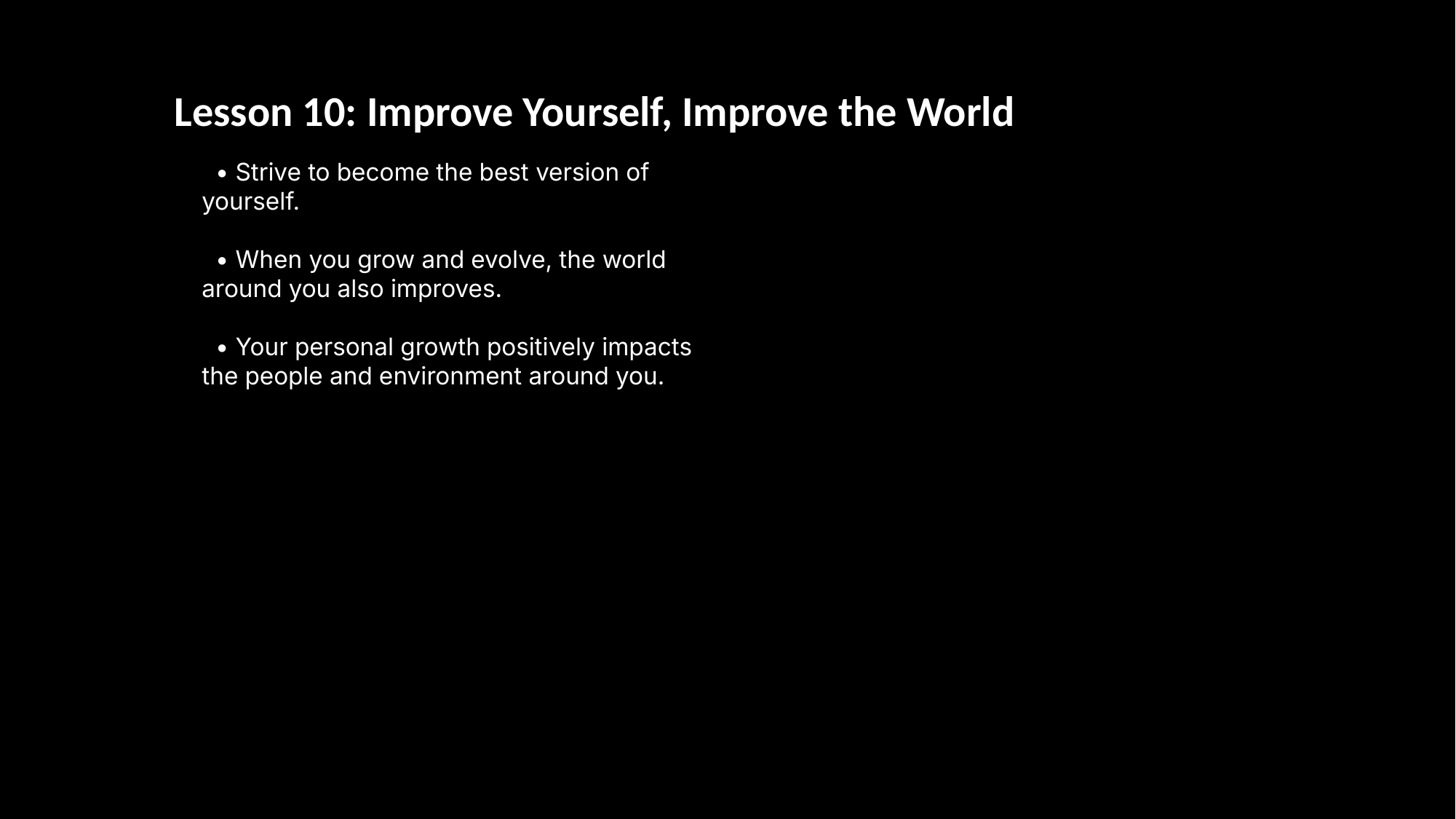

Lesson 10: Improve Yourself, Improve the World
  • Strive to become the best version of yourself.
  • When you grow and evolve, the world around you also improves.
  • Your personal growth positively impacts the people and environment around you.